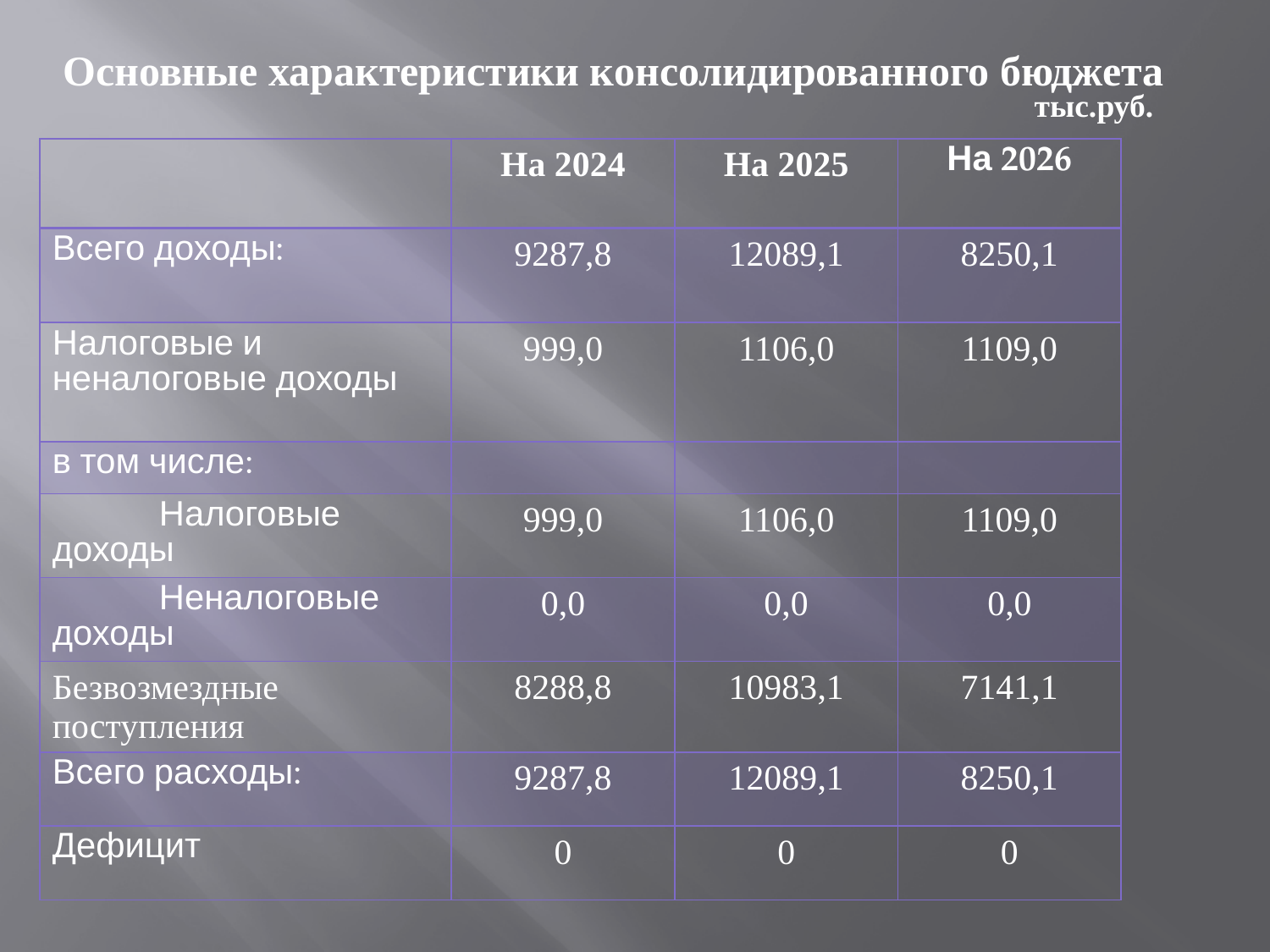

# Основные характеристики консолидированного бюджета
тыс.руб.
|  | На 2024 | На 2025 | На 2026 |
| --- | --- | --- | --- |
| Всего доходы: | 9287,8 | 12089,1 | 8250,1 |
| Налоговые и неналоговые доходы | 999,0 | 1106,0 | 1109,0 |
| в том числе: |  |  |  |
| Налоговые доходы | 999,0 | 1106,0 | 1109,0 |
| Неналоговые доходы | 0,0 | 0,0 | 0,0 |
| Безвозмездные поступления | 8288,8 | 10983,1 | 7141,1 |
| Всего расходы: | 9287,8 | 12089,1 | 8250,1 |
| Дефицит | 0 | 0 | 0 |